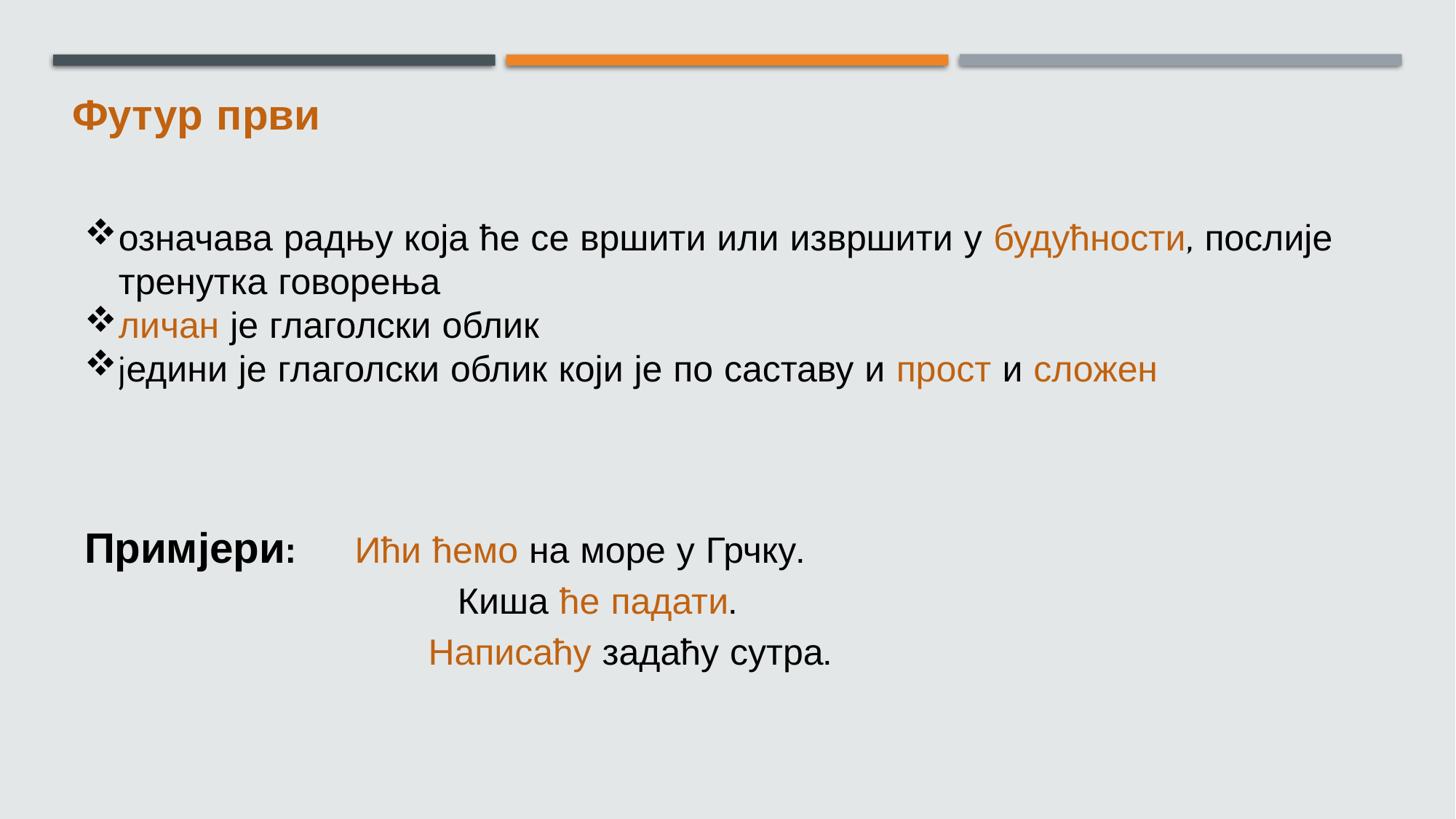

Футур први
означава радњу која ће се вршити или извршити у будућности, послије тренутка говорења
личан је глаголски облик
jедини је глаголски облик који је по саставу и прост и сложен

Примјери:      Ићи ћемо на море у Грчку.
                           Киша ће падати.
                           Написаћу задаћу сутра.